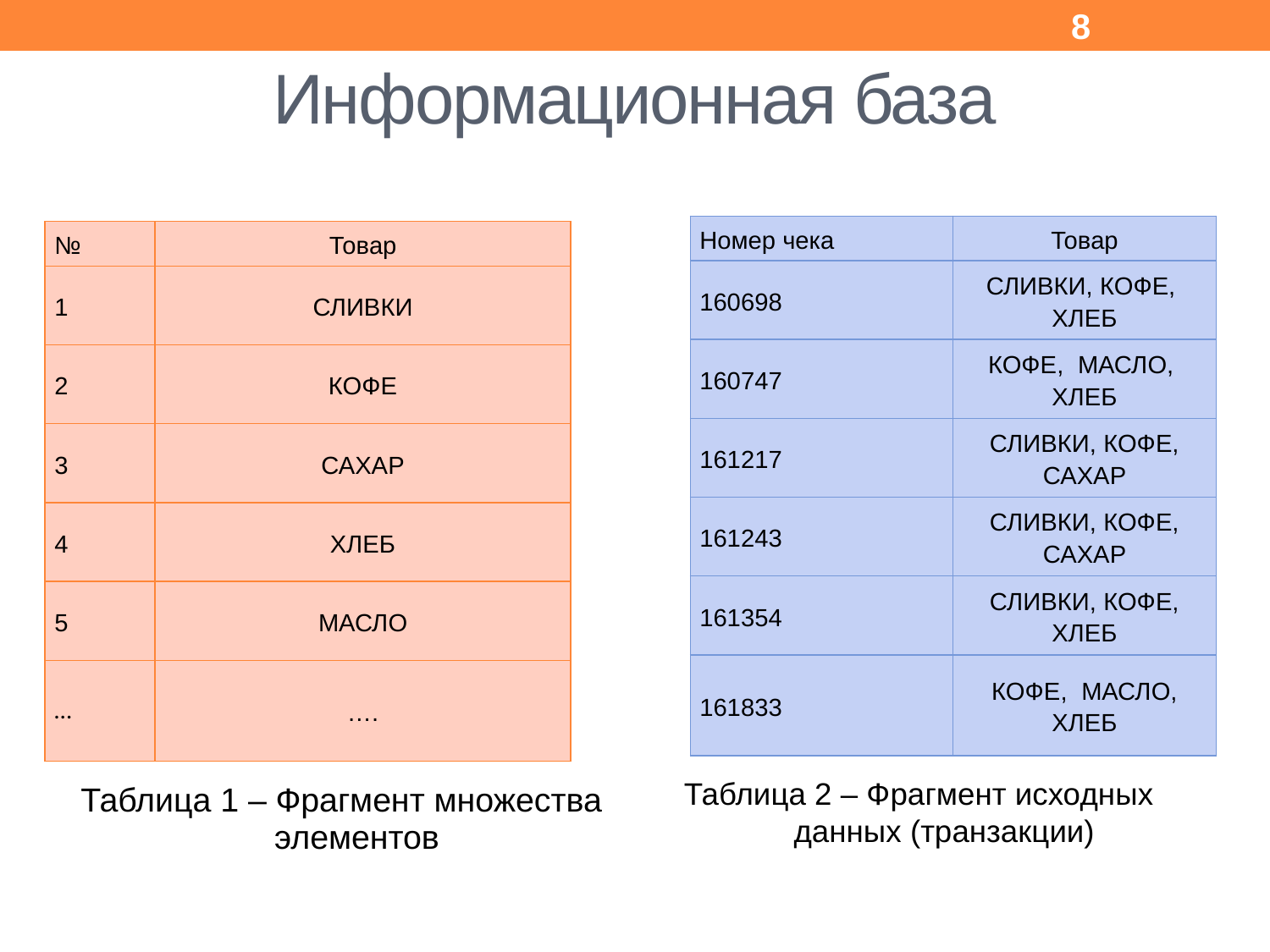

8
# Информационная база
| Номер чека | Товар |
| --- | --- |
| 160698 | СЛИВКИ, КОФЕ, ХЛЕБ |
| 160747 | КОФЕ, МАСЛО, ХЛЕБ |
| 161217 | СЛИВКИ, КОФЕ, САХАР |
| 161243 | СЛИВКИ, КОФЕ, САХАР |
| 161354 | СЛИВКИ, КОФЕ, ХЛЕБ |
| 161833 | КОФЕ, МАСЛО, ХЛЕБ |
| № | Товар |
| --- | --- |
| 1 | СЛИВКИ |
| 2 | КОФЕ |
| 3 | САХАР |
| 4 | ХЛЕБ |
| 5 | МАСЛО |
| … | …. |
Таблица 2 – Фрагмент исходных  данных (транзакции)
Таблица 1 – Фрагмент множества элементов